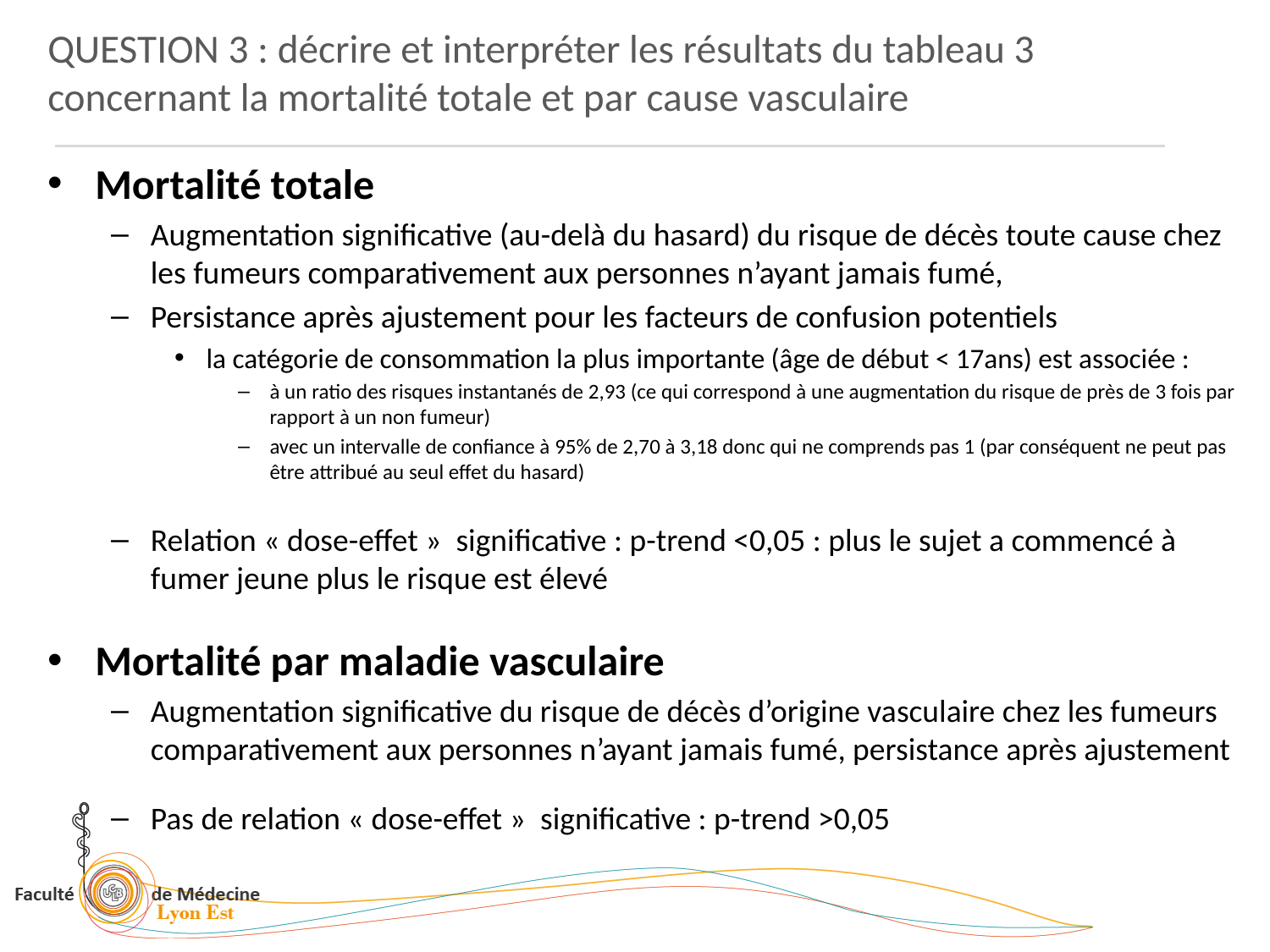

QUESTION 3 : décrire et interpréter les résultats du tableau 3 concernant la mortalité totale et par cause vasculaire
Mortalité totale
Augmentation significative (au-delà du hasard) du risque de décès toute cause chez les fumeurs comparativement aux personnes n’ayant jamais fumé,
Persistance après ajustement pour les facteurs de confusion potentiels
la catégorie de consommation la plus importante (âge de début < 17ans) est associée :
à un ratio des risques instantanés de 2,93 (ce qui correspond à une augmentation du risque de près de 3 fois par rapport à un non fumeur)
avec un intervalle de confiance à 95% de 2,70 à 3,18 donc qui ne comprends pas 1 (par conséquent ne peut pas être attribué au seul effet du hasard)

Relation « dose-effet »  significative : p-trend <0,05 : plus le sujet a commencé à fumer jeune plus le risque est élevé

Mortalité par maladie vasculaire
Augmentation significative du risque de décès d’origine vasculaire chez les fumeurs comparativement aux personnes n’ayant jamais fumé, persistance après ajustement

Pas de relation « dose-effet »  significative : p-trend >0,05